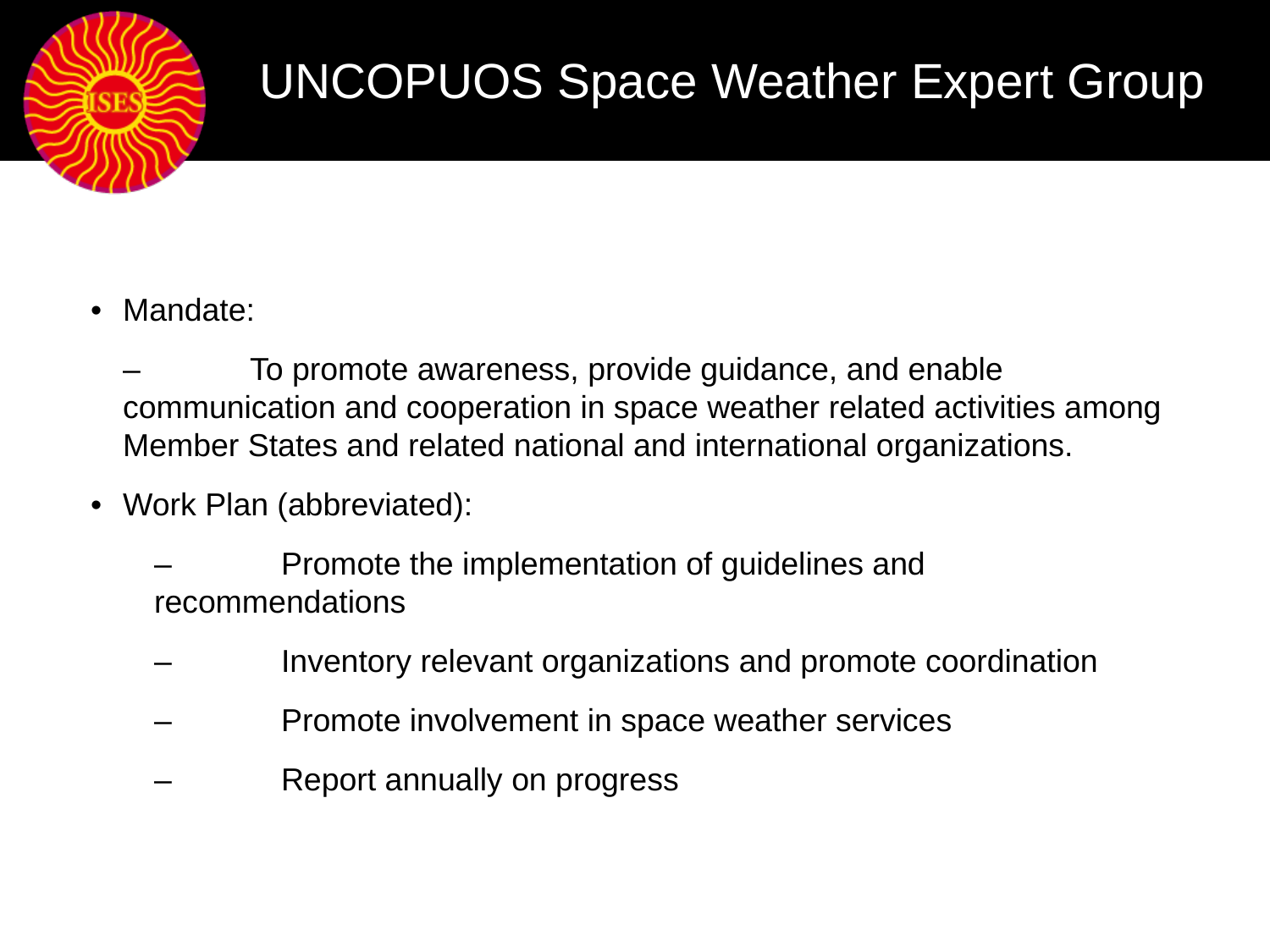

UNCOPUOS Space Weather Expert Group
•	Mandate:
	– 	To promote awareness, provide guidance, and enable communication and cooperation in space weather related activities among Member States and related national and international organizations.
• 	Work Plan (abbreviated):
	–	Promote the implementation of guidelines and recommendations
	– 	Inventory relevant organizations and promote coordination
	– 	Promote involvement in space weather services
	– 	Report annually on progress